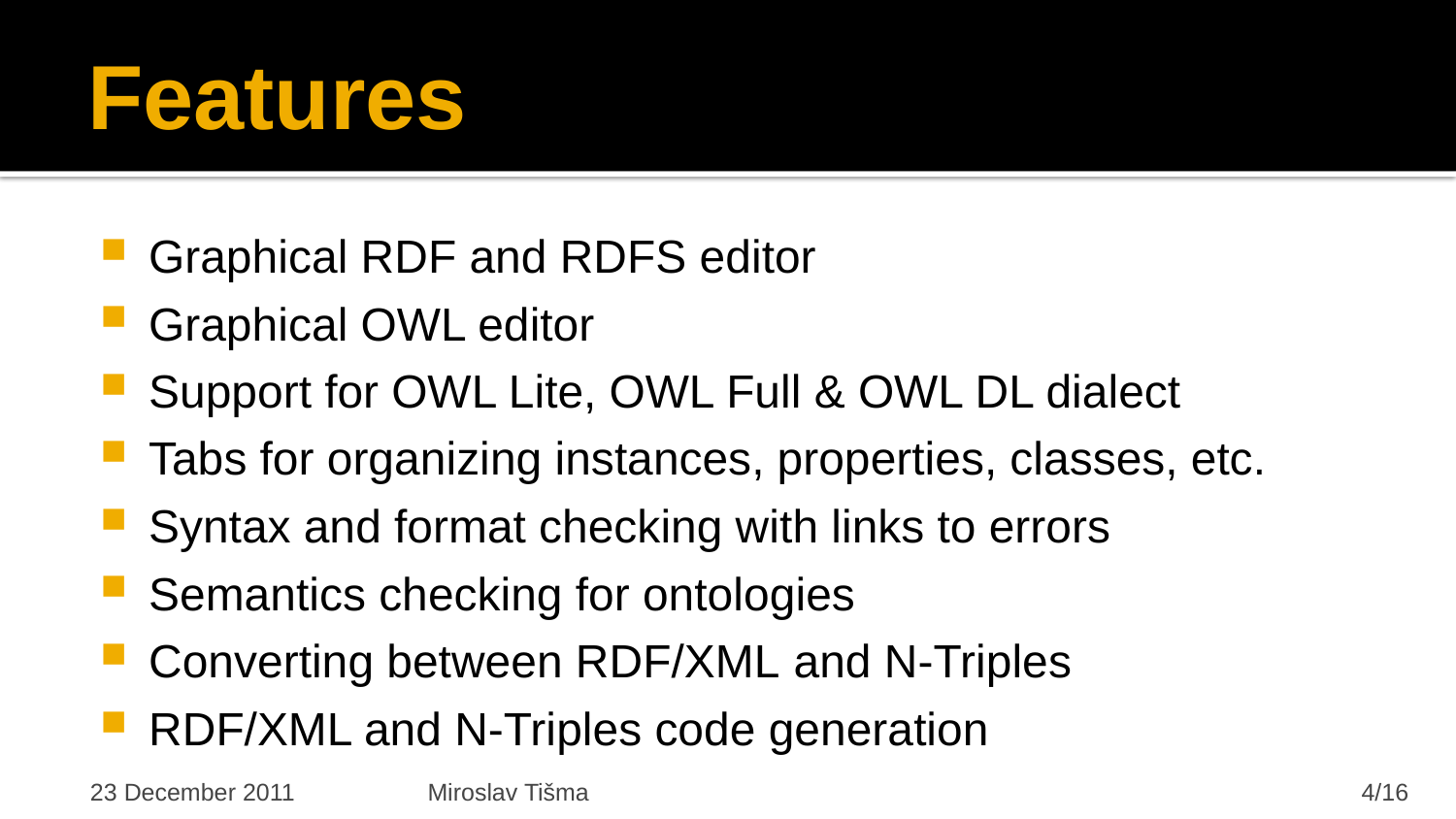

# Features
Graphical RDF and RDFS editor
Graphical OWL editor
Support for OWL Lite, OWL Full & OWL DL dialect
Tabs for organizing instances, properties, classes, etc.
Syntax and format checking with links to errors
Semantics checking for ontologies
Converting between RDF/XML and N-Triples
RDF/XML and N-Triples code generation
23 December 2011
Miroslav Tišma
4/16